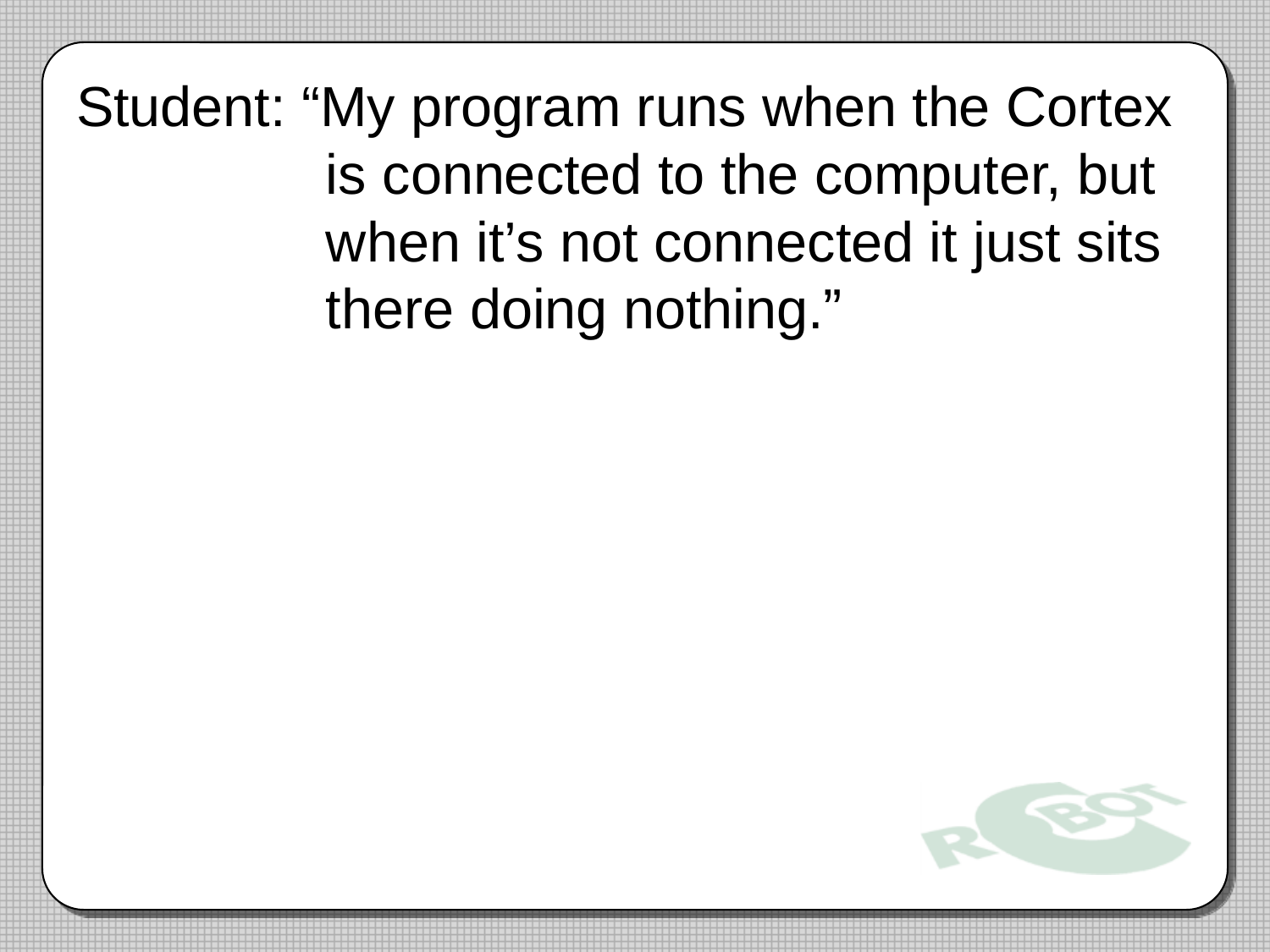

Student: “My program runs when the Cortex
                is connected to the computer, but
                when it’s not connected it just sits
                there doing nothing.”